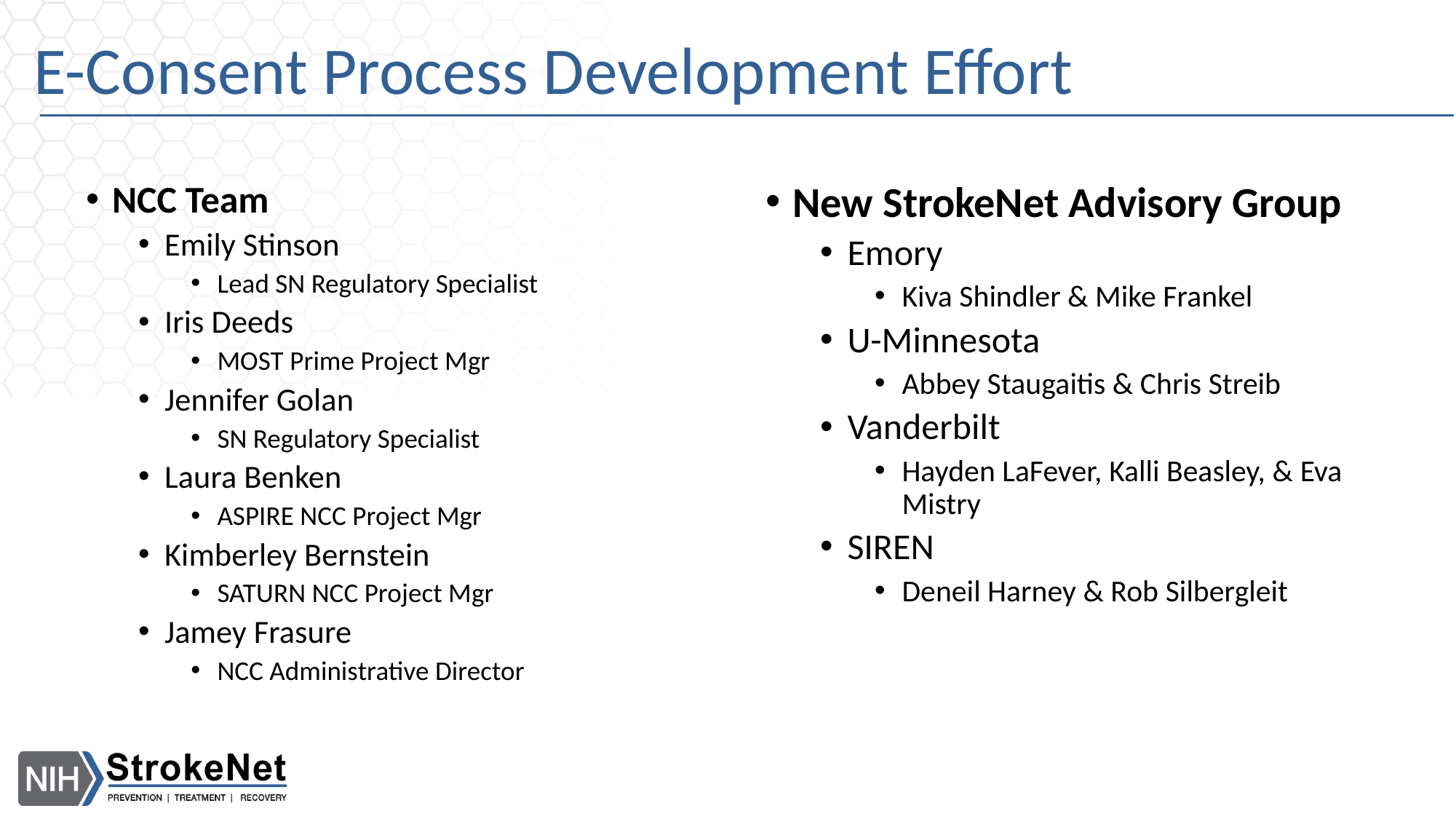

# E-Consent Process Development Effort
NCC Team
Emily Stinson
Lead SN Regulatory Specialist
Iris Deeds
MOST Prime Project Mgr
Jennifer Golan
SN Regulatory Specialist
Laura Benken
ASPIRE NCC Project Mgr
Kimberley Bernstein
SATURN NCC Project Mgr
Jamey Frasure
NCC Administrative Director
New StrokeNet Advisory Group
Emory
Kiva Shindler & Mike Frankel
U-Minnesota
Abbey Staugaitis & Chris Streib
Vanderbilt
Hayden LaFever, Kalli Beasley, & Eva Mistry
SIREN
Deneil Harney & Rob Silbergleit